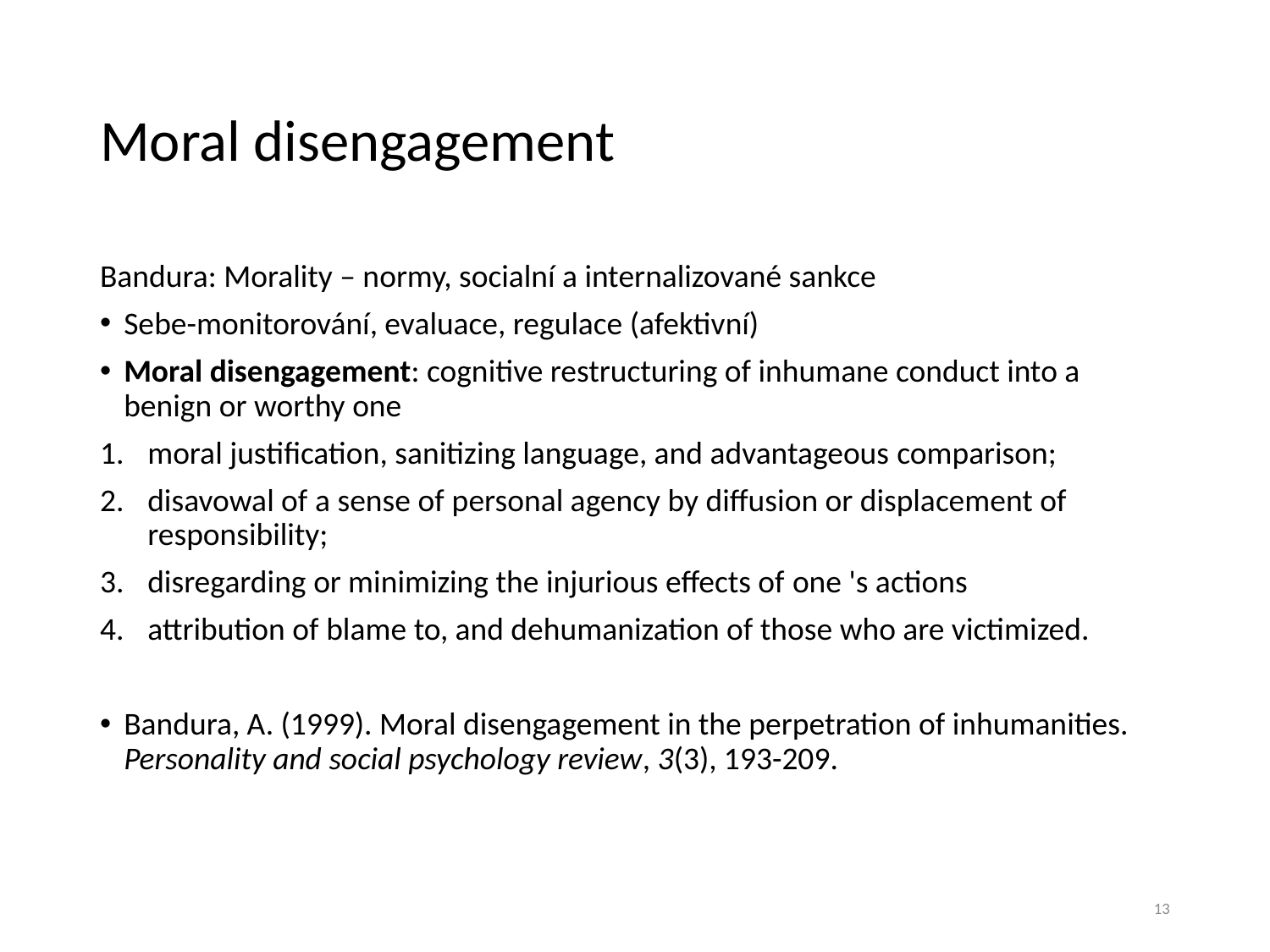

# Moral disengagement
Bandura: Morality – normy, socialní a internalizované sankce
Sebe-monitorování, evaluace, regulace (afektivní)
Moral disengagement: cognitive restructuring of inhumane conduct into a benign or worthy one
moral justification, sanitizing language, and advantageous comparison;
disavowal of a sense of personal agency by diffusion or displacement of responsibility;
disregarding or minimizing the injurious effects of one 's actions
attribution of blame to, and dehumanization of those who are victimized.

Bandura, A. (1999). Moral disengagement in the perpetration of inhumanities. Personality and social psychology review, 3(3), 193-209.

13